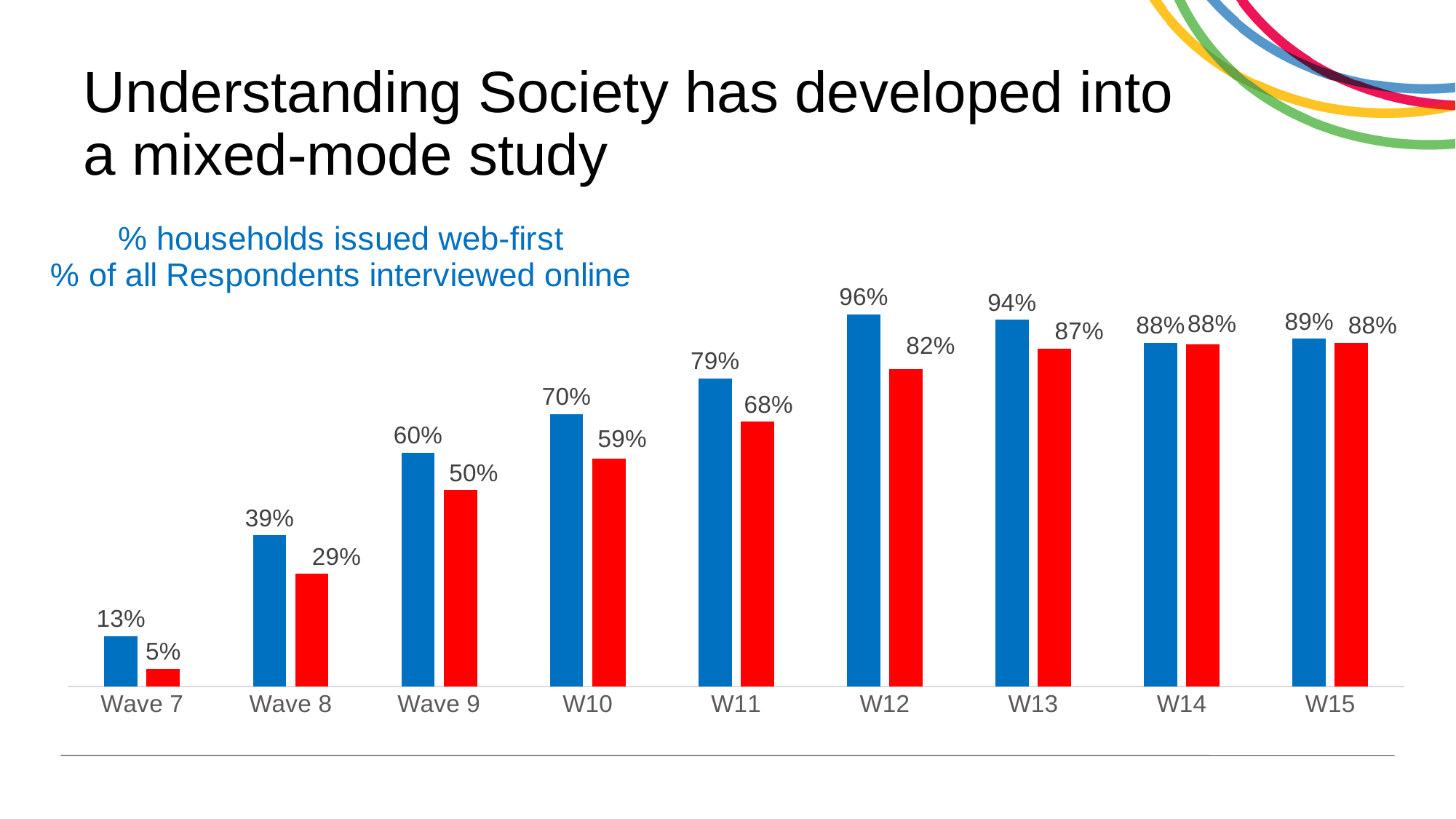

# Understanding Society has developed into a mixed-mode study

### Chart: % households issued web-first
% of all Respondents interviewed online

| Category | Issue | Interview |
|---|---|---|
| Wave 7 | 0.1294 | 0.0452 |
| Wave 8 | 0.3887 | 0.2896 |
| Wave 9 | 0.6009 | 0.5047 |
| W10 | 0.7004 | 0.5852 |
| W11 | 0.7926 | 0.6808 |
| W12 | 0.9575 | 0.8159 |
| W13 | 0.9431 | 0.8685 |
| W14 | 0.8839 | 0.8802 |
| W15 | 0.894 | 0.8842 |